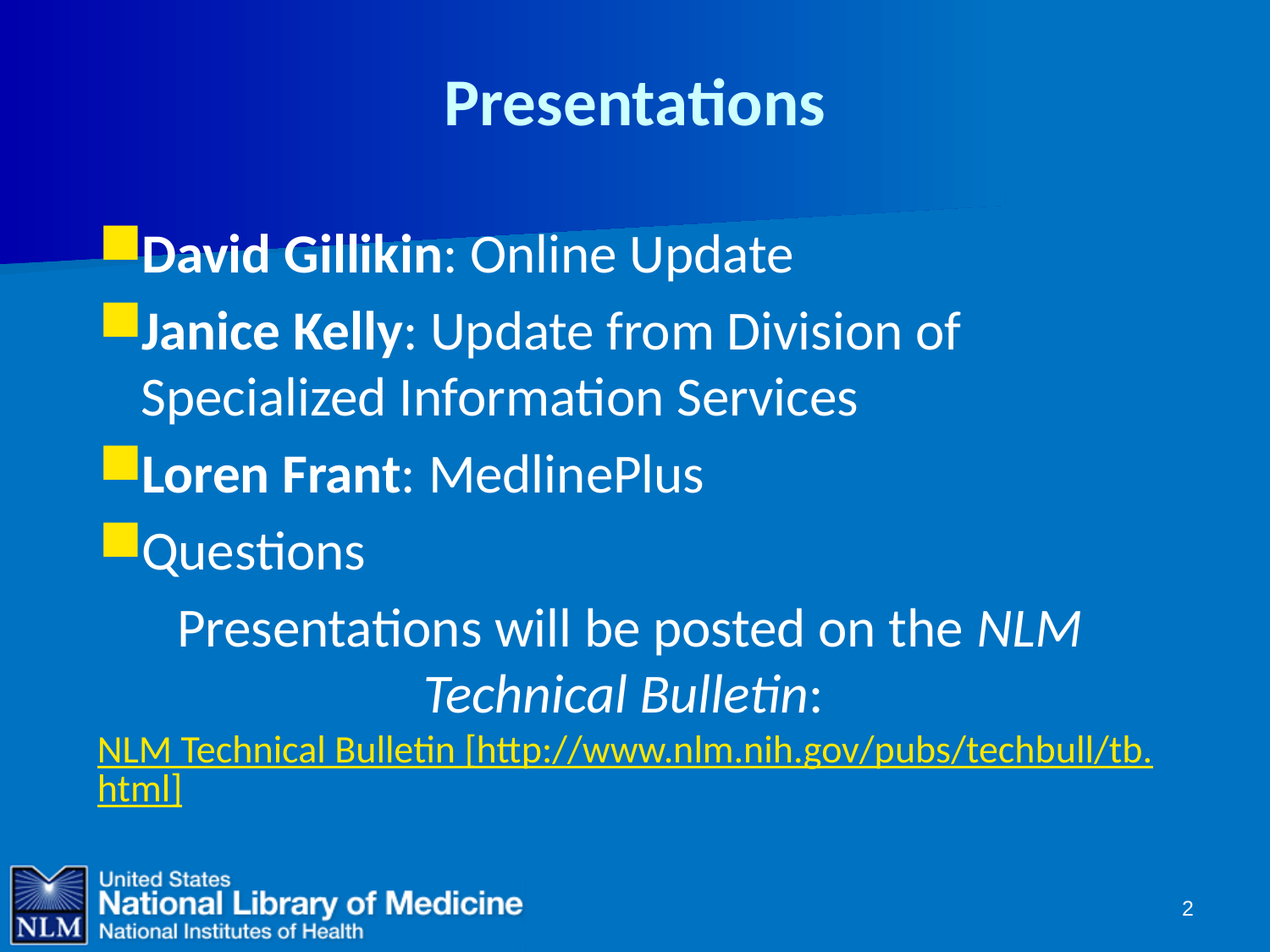

# Presentations
David Gillikin: Online Update
Janice Kelly: Update from Division of Specialized Information Services
Loren Frant: MedlinePlus
Questions
Presentations will be posted on the NLM Technical Bulletin: NLM Technical Bulletin [http://www.nlm.nih.gov/pubs/techbull/tb.html]

2